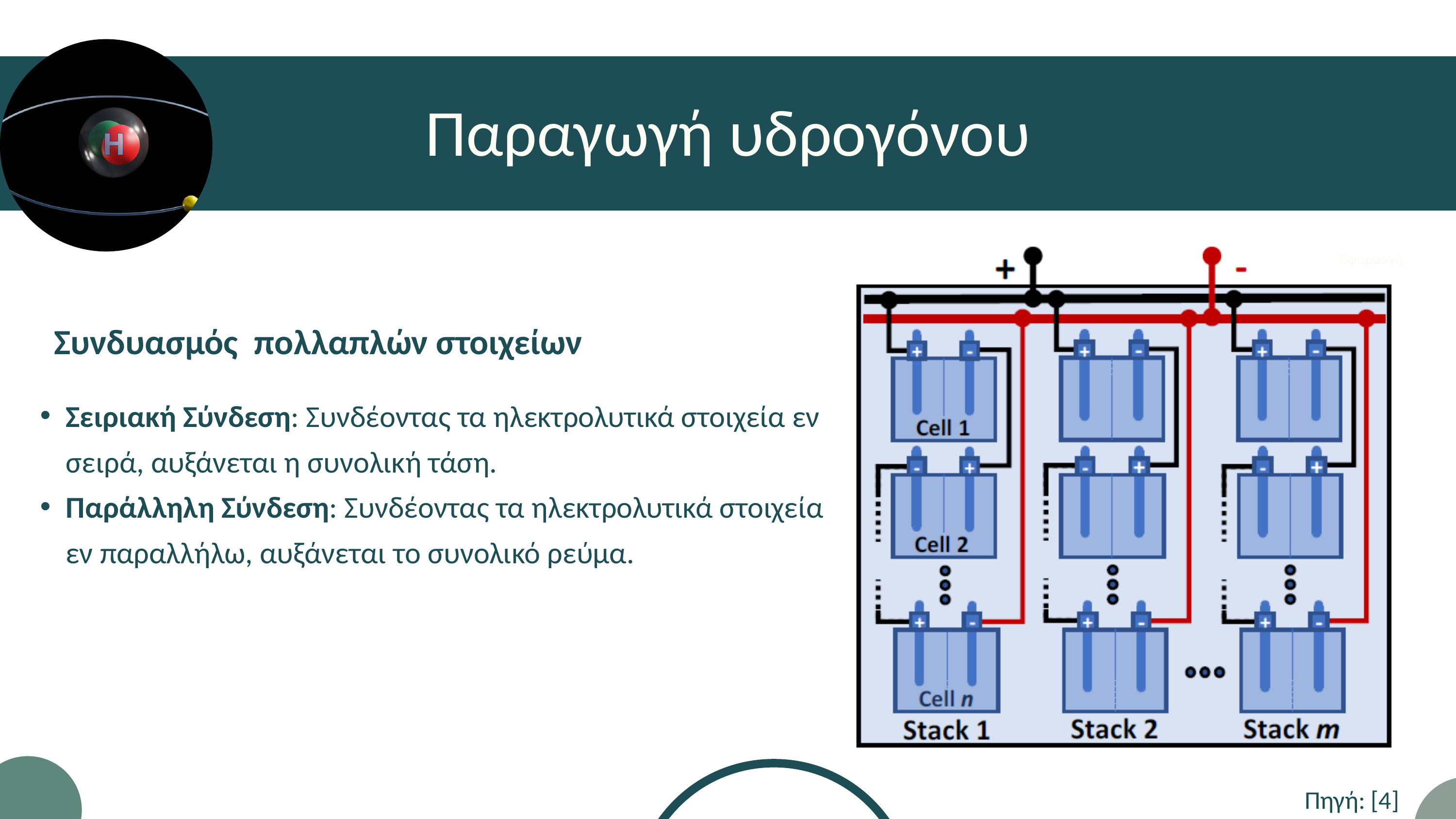

Παραγωγή υδρογόνου

Εφαρμογή
Συνδυασμός  πολλαπλών στοιχείων
Σειριακή Σύνδεση: Συνδέοντας τα ηλεκτρολυτικά στοιχεία εν σειρά, αυξάνεται η συνολική τάση.
Παράλληλη Σύνδεση: Συνδέοντας τα ηλεκτρολυτικά στοιχεία εν παραλλήλω, αυξάνεται το συνολικό ρεύμα.

Πηγή: [4]